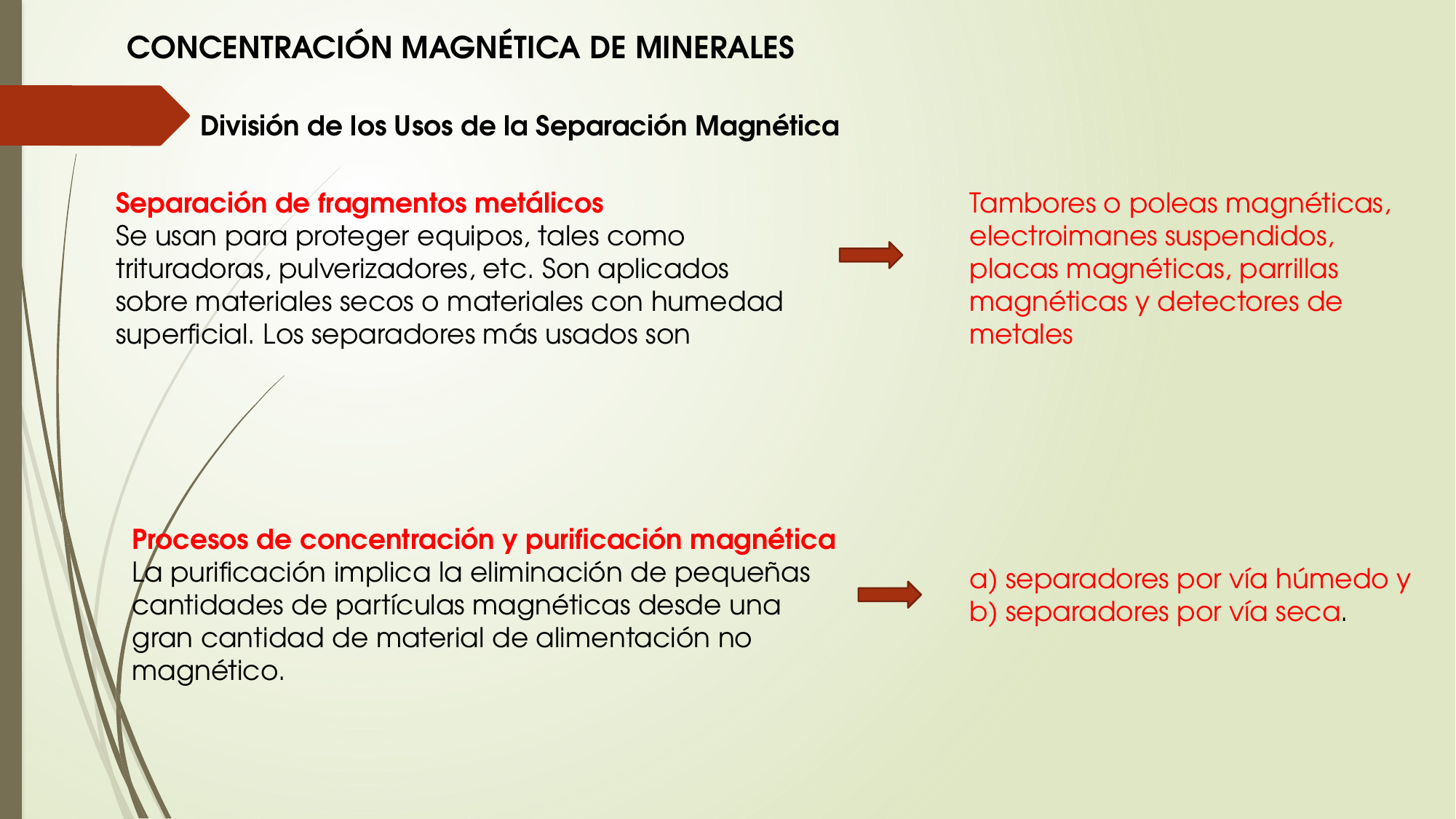

CONCENTRACIÓN MAGNÉTICA DE MINERALES

División de los Usos de la Separación Magnética

Separación de fragmentos metálicos
Se usan para proteger equipos, tales como trituradoras, pulverizadores, etc. Son aplicados sobre materiales secos o materiales con humedad superficial. Los separadores más usados son

Tambores o poleas magnéticas, electroimanes suspendidos, placas magnéticas, parrillas magnéticas y detectores de metales

Procesos de concentración y purificación magnética
La purificación implica la eliminación de pequeñas cantidades de partículas magnéticas desde una gran cantidad de material de alimentación no magnético.
a) separadores por vía húmedo y b) separadores por vía seca.